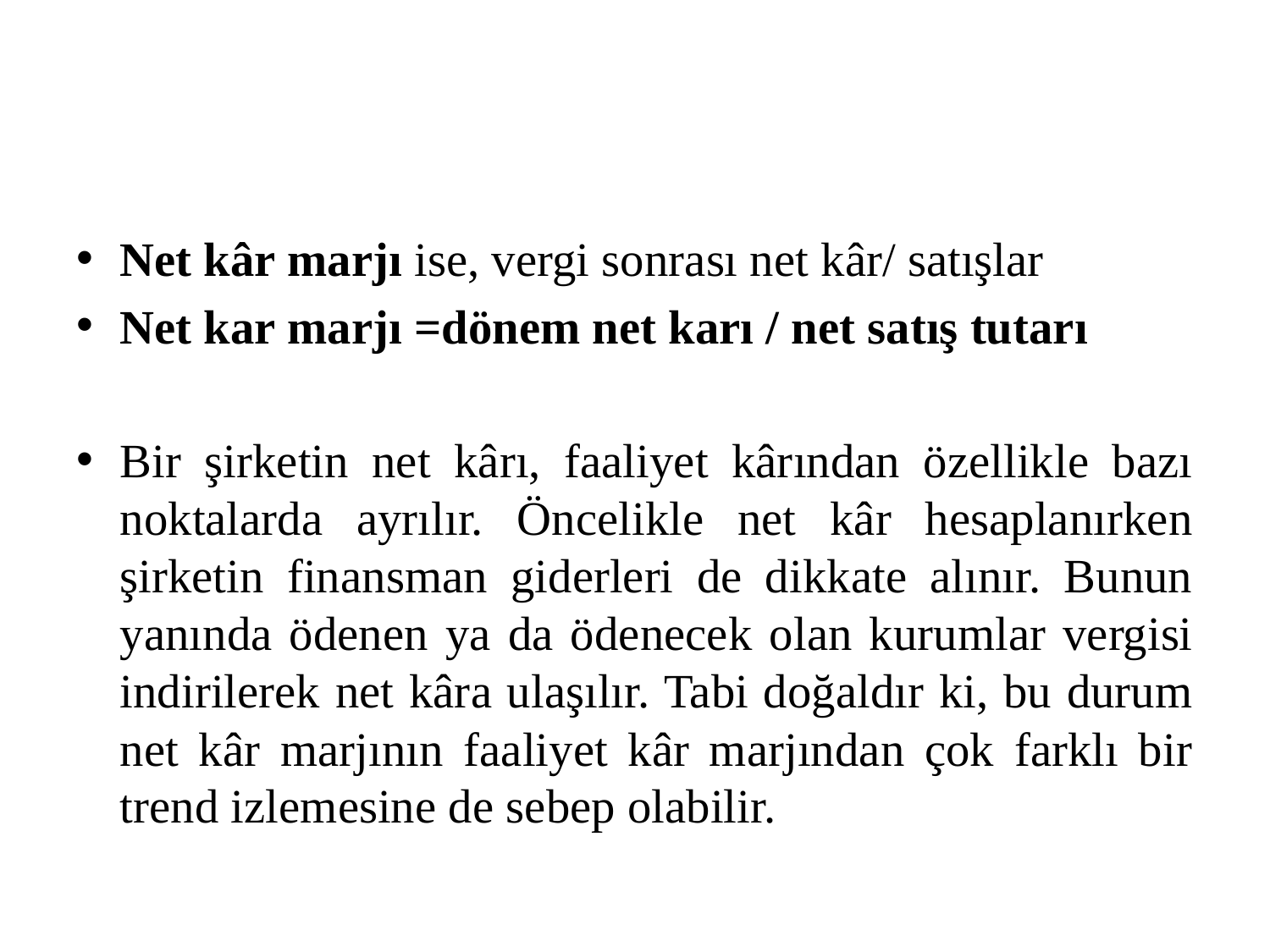

#
Net kâr marjı ise, vergi sonrası net kâr/ satışlar
Net kar marjı =dönem net karı / net satış tutarı

Bir şirketin net kârı, faaliyet kârından özellikle bazı noktalarda ayrılır. Öncelikle net kâr hesaplanırken şirketin finansman giderleri de dikkate alınır. Bunun yanında ödenen ya da ödenecek olan kurumlar vergisi indirilerek net kâra ulaşılır. Tabi doğaldır ki, bu durum net kâr marjının faaliyet kâr marjından çok farklı bir trend izlemesine de sebep olabilir.